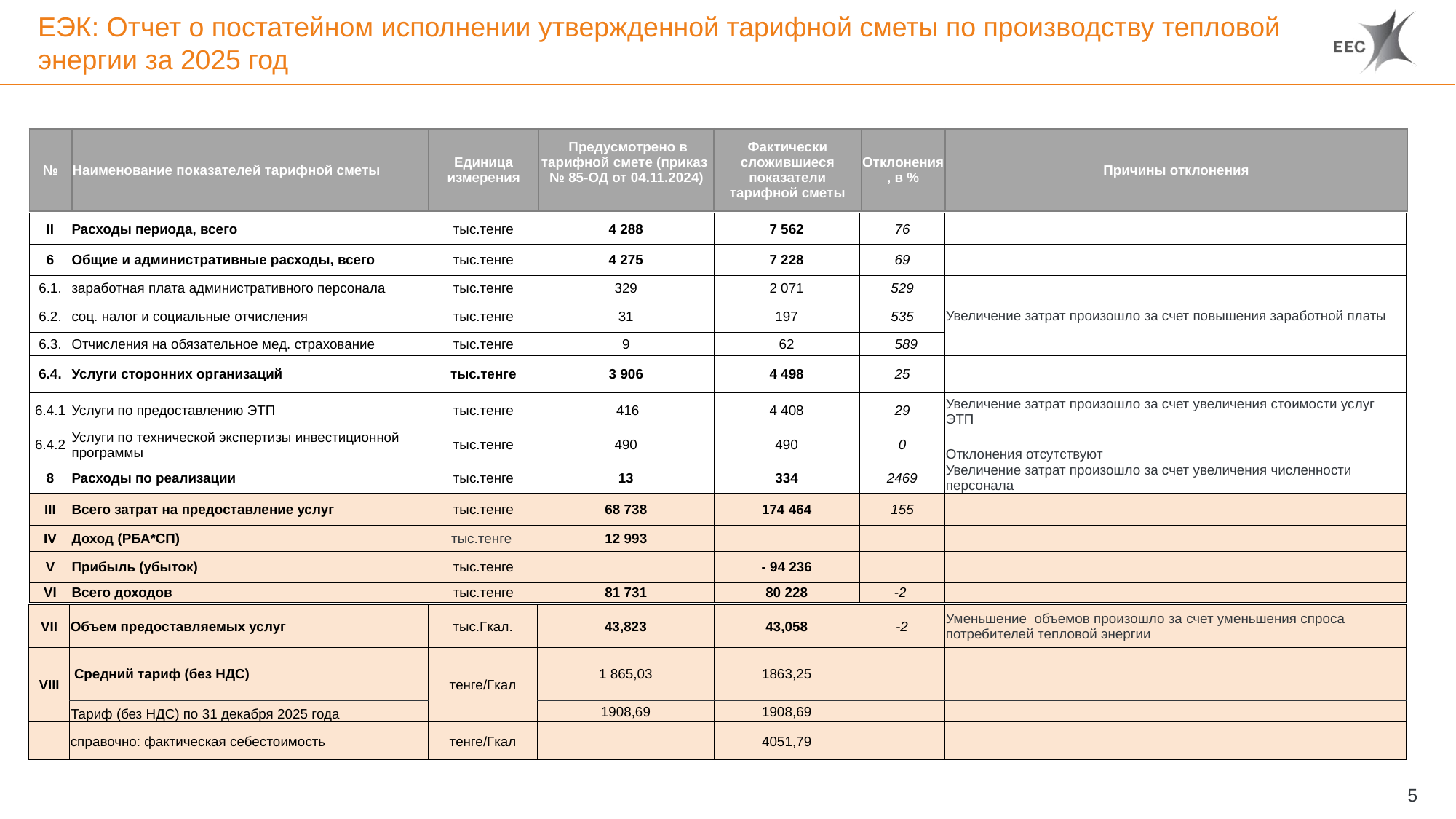

# ЕЭК: Отчет о постатейном исполнении утвержденной тарифной сметы по производству тепловой энергии за 2025 год
| № | Наименование показателей тарифной сметы | Единица измерения | Предусмотрено в тарифной смете (приказ № 85-ОД от 04.11.2024) | Фактически сложившиеся показатели тарифной сметы | Отклонения, в % | Причины отклонения |
| --- | --- | --- | --- | --- | --- | --- |
| II | Расходы периода, всего | тыс.тенге | 4 288 | 7 562 | 76 |  |
| --- | --- | --- | --- | --- | --- | --- |
| 6 | Общие и административные расходы, всего | тыс.тенге | 4 275 | 7 228 | 69 |  |
| 6.1. | заработная плата административного персонала | тыс.тенге | 329 | 2 071 | 529 | Увеличение затрат произошло за счет повышения заработной платы |
| 6.2. | соц. налог и социальные отчисления | тыс.тенге | 31 | 197 | 535 |  |
| 6.3. | Отчисления на обязательное мед. страхование | тыс.тенге | 9 | 62 | 589 |  |
| 6.4. | Услуги сторонних организаций | тыс.тенге | 3 906 | 4 498 | 25 |  |
| 6.4.1 | Услуги по предоставлению ЭТП | тыс.тенге | 416 | 4 408 | 29 | Увеличение затрат произошло за счет увеличения стоимости услуг ЭТП |
| 6.4.2 | Услуги по технической экспертизы инвестиционной программы | тыс.тенге | 490 | 490 | 0 | Отклонения отсутствуют |
| 8 | Расходы по реализации | тыс.тенге | 13 | 334 | 2469 | Увеличение затрат произошло за счет увеличения численности персонала |
| III | Всего затрат на предоставление услуг | тыс.тенге | 68 738 | 174 464 | 155 |  |
| IV | Доход (РБА\*СП) | тыс.тенге | 12 993 |  |  |  |
| V | Прибыль (убыток) | тыс.тенге |  | - 94 236 |  |  |
| VI | Всего доходов | тыс.тенге | 81 731 | 80 228 | -2 |  |
| VII | Объем предоставляемых услуг | тыс.Гкал. | 43,823 | 43,058 | -2 | Уменьшение объемов произошло за счет уменьшения спроса потребителей тепловой энергии |
| --- | --- | --- | --- | --- | --- | --- |
| VIII | Средний тариф (без НДС) | тенге/Гкал | 1 865,03 | 1863,25 |  |  |
|  | Тариф (без НДС) по 31 декабря 2025 года |  | 1908,69 | 1908,69 |  |  |
|  | справочно: фактическая себестоимость | тенге/Гкал |  | 4051,79 |  |  |